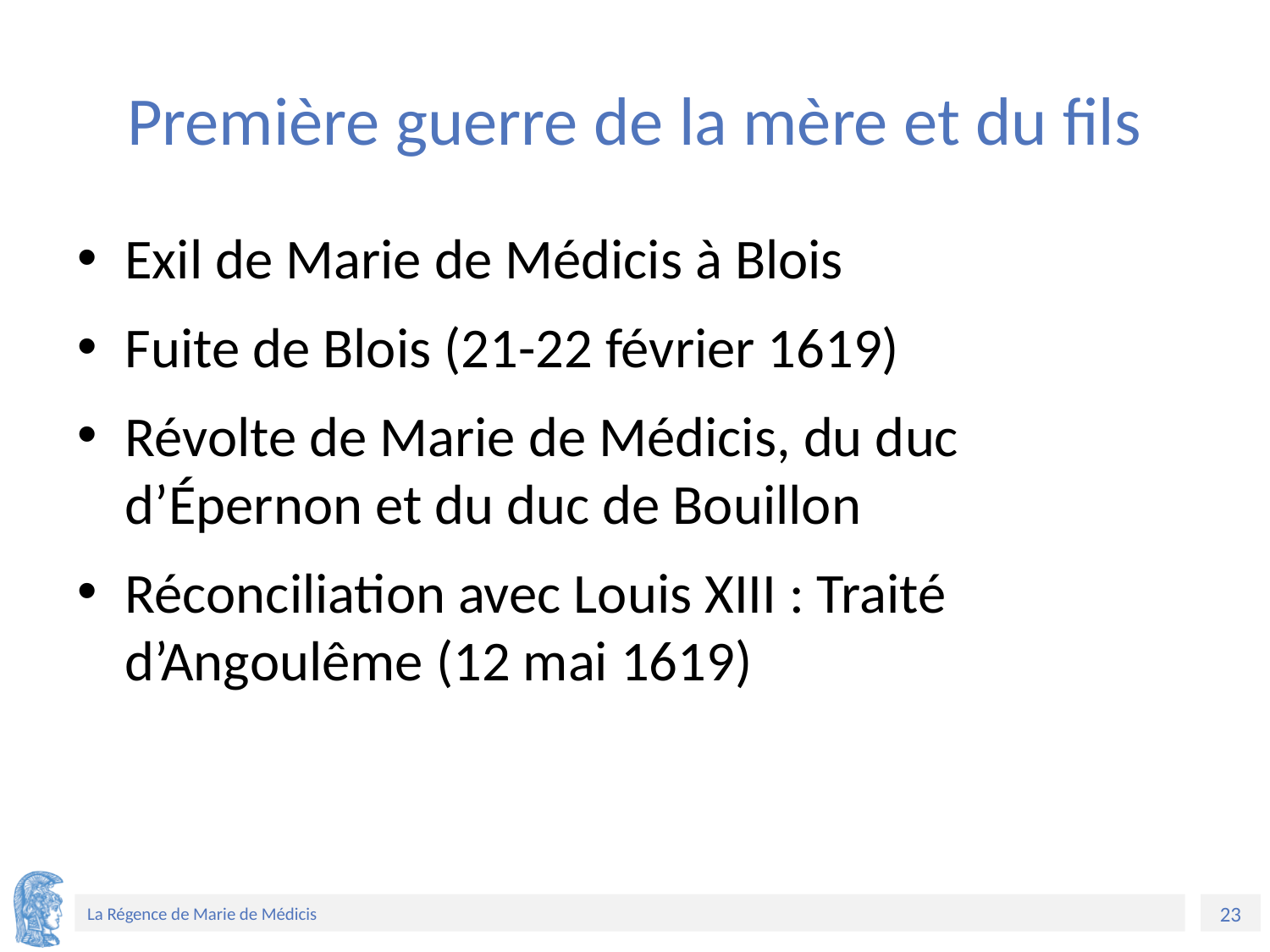

# Première guerre de la mère et du fils
Exil de Marie de Médicis à Blois
Fuite de Blois (21-22 février 1619)
Révolte de Marie de Médicis, du duc d’Épernon et du duc de Bouillon
Réconciliation avec Louis XIII : Traité d’Angoulême (12 mai 1619)